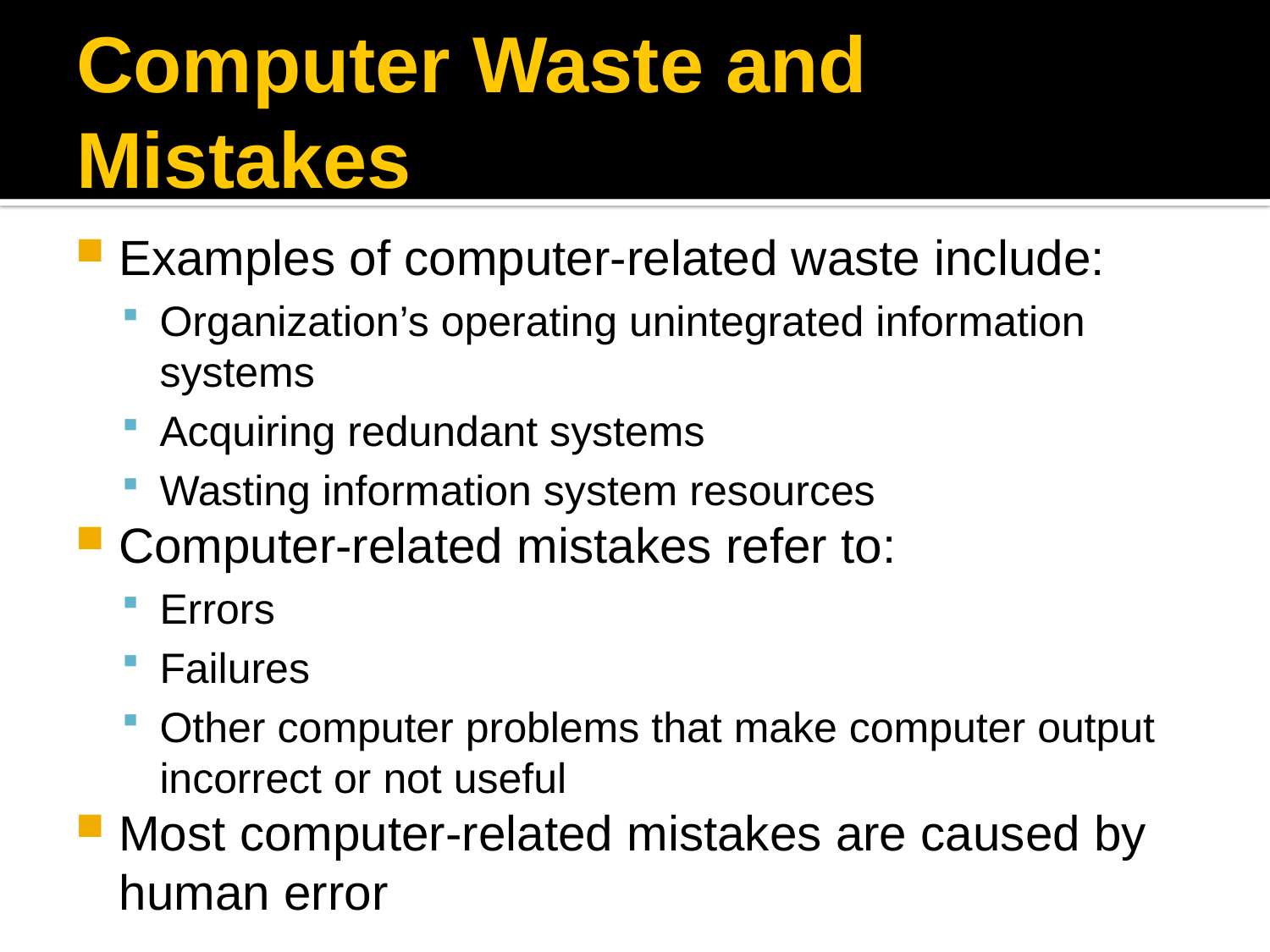

# Computer Waste and Mistakes
Examples of computer-related waste include:
Organization’s operating unintegrated information systems
Acquiring redundant systems
Wasting information system resources
Computer-related mistakes refer to:
Errors
Failures
Other computer problems that make computer output incorrect or not useful
Most computer-related mistakes are caused by human error